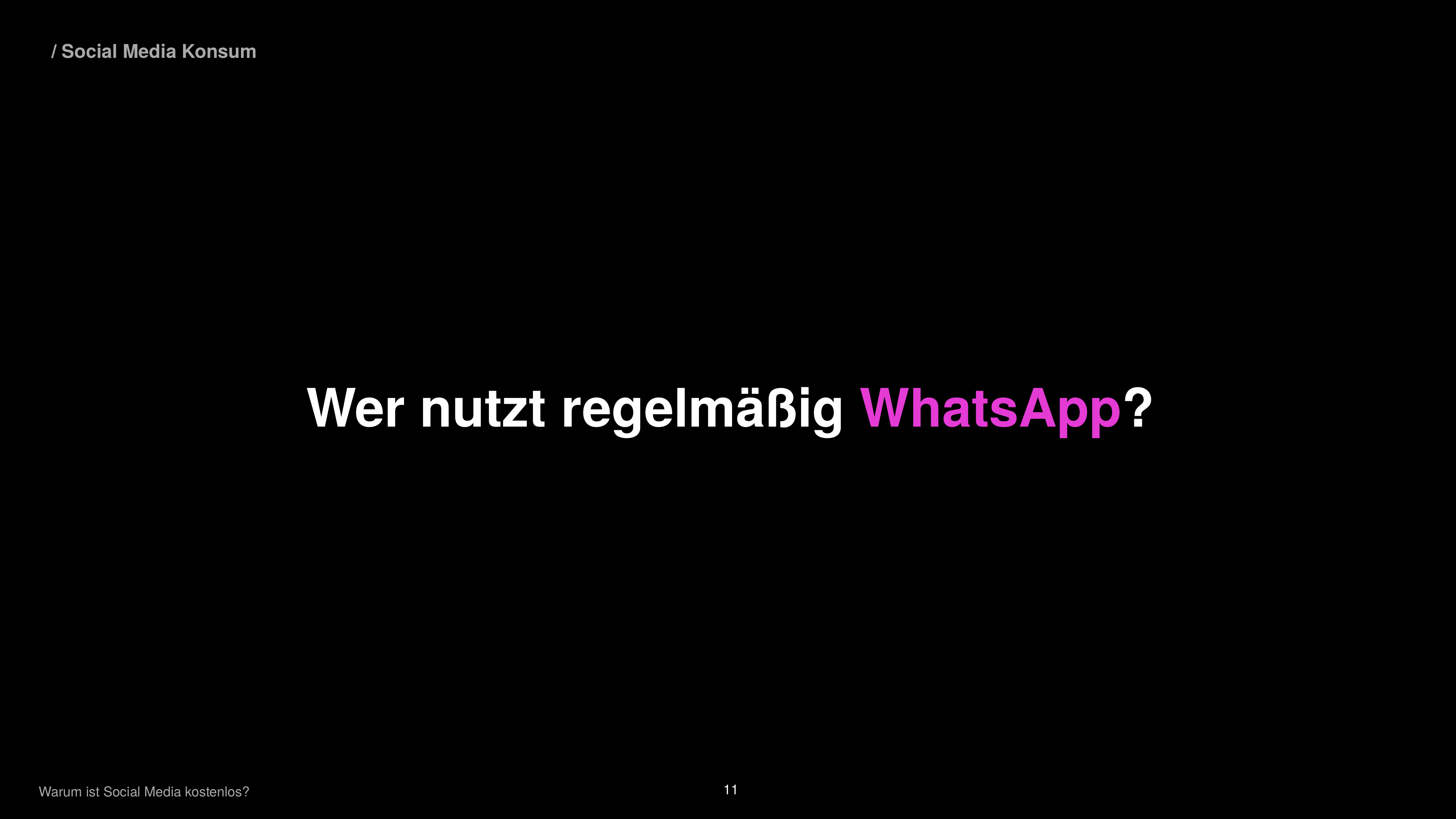

/ Social Media Konsum
Wer nutzt regelmäßig WhatsApp?
Warum ist Social Media kostenlos?
11